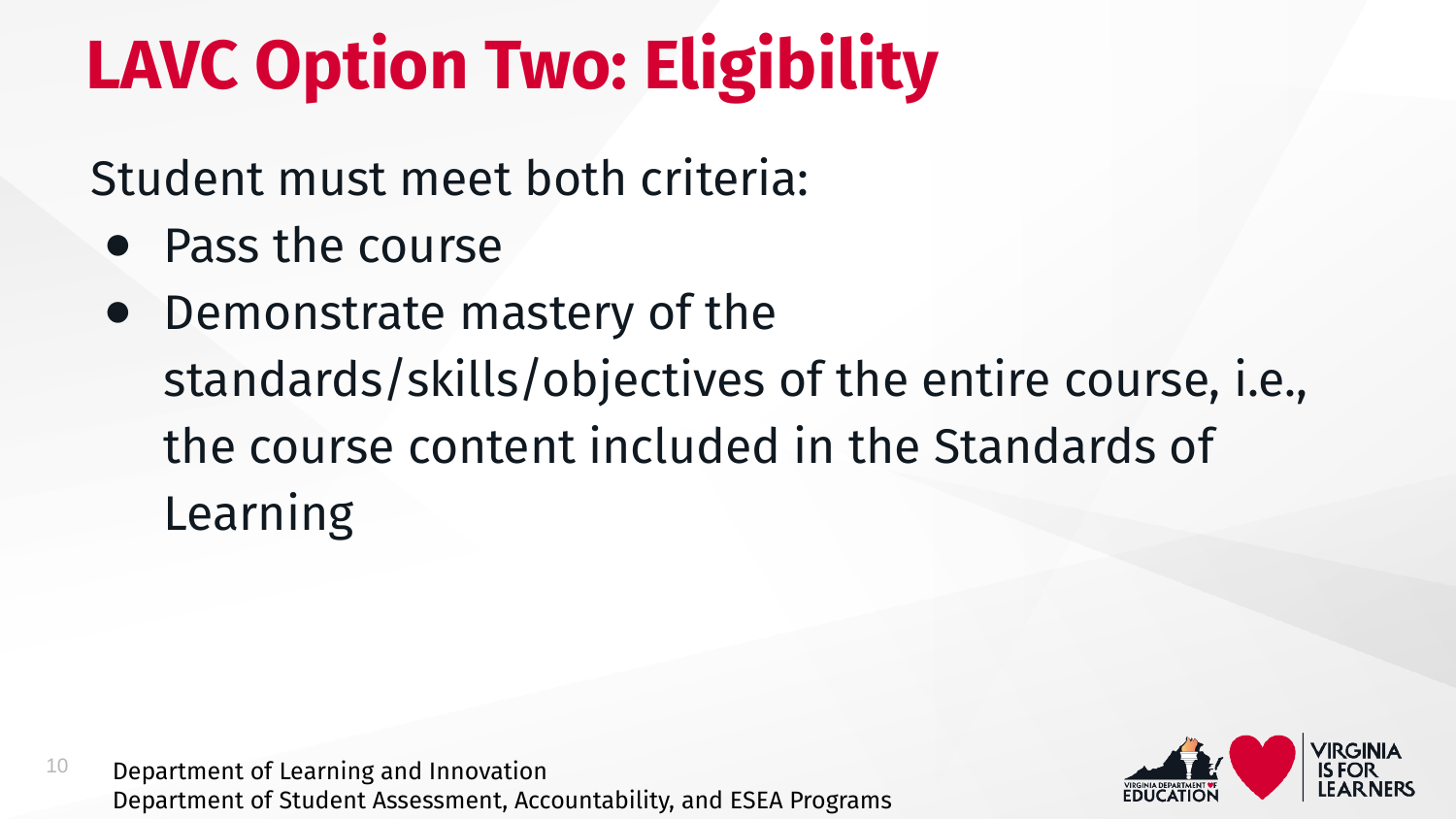

# LAVC Option Two: Eligibility
Student must meet both criteria:
Pass the course
Demonstrate mastery of the standards/skills/objectives of the entire course, i.e., the course content included in the Standards of Learning

10